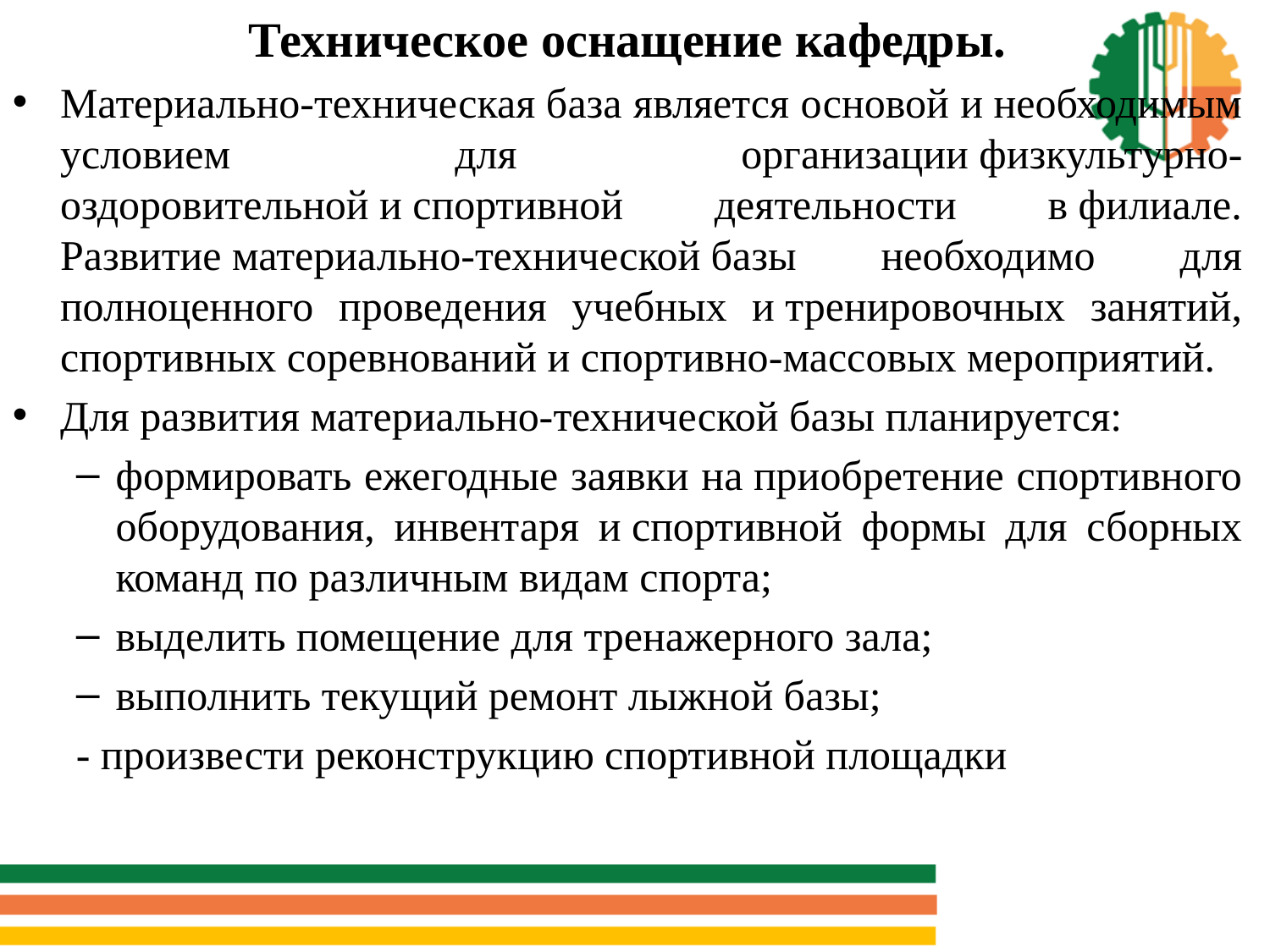

Техническое оснащение кафедры.
Материально-техническая база является основой и необходимым условием для организации физкультурно-оздоровительной и спортивной деятельности в филиале. Развитие материально-технической базы необходимо для полноценного проведения учебных и тренировочных занятий, спортивных соревнований и спортивно-массовых мероприятий.
Для развития материально-технической базы планируется:
формировать ежегодные заявки на приобретение спортивного оборудования, инвентаря и спортивной формы для сборных команд по различным видам спорта;
выделить помещение для тренажерного зала;
выполнить текущий ремонт лыжной базы;
      - произвести реконструкцию спортивной площадки